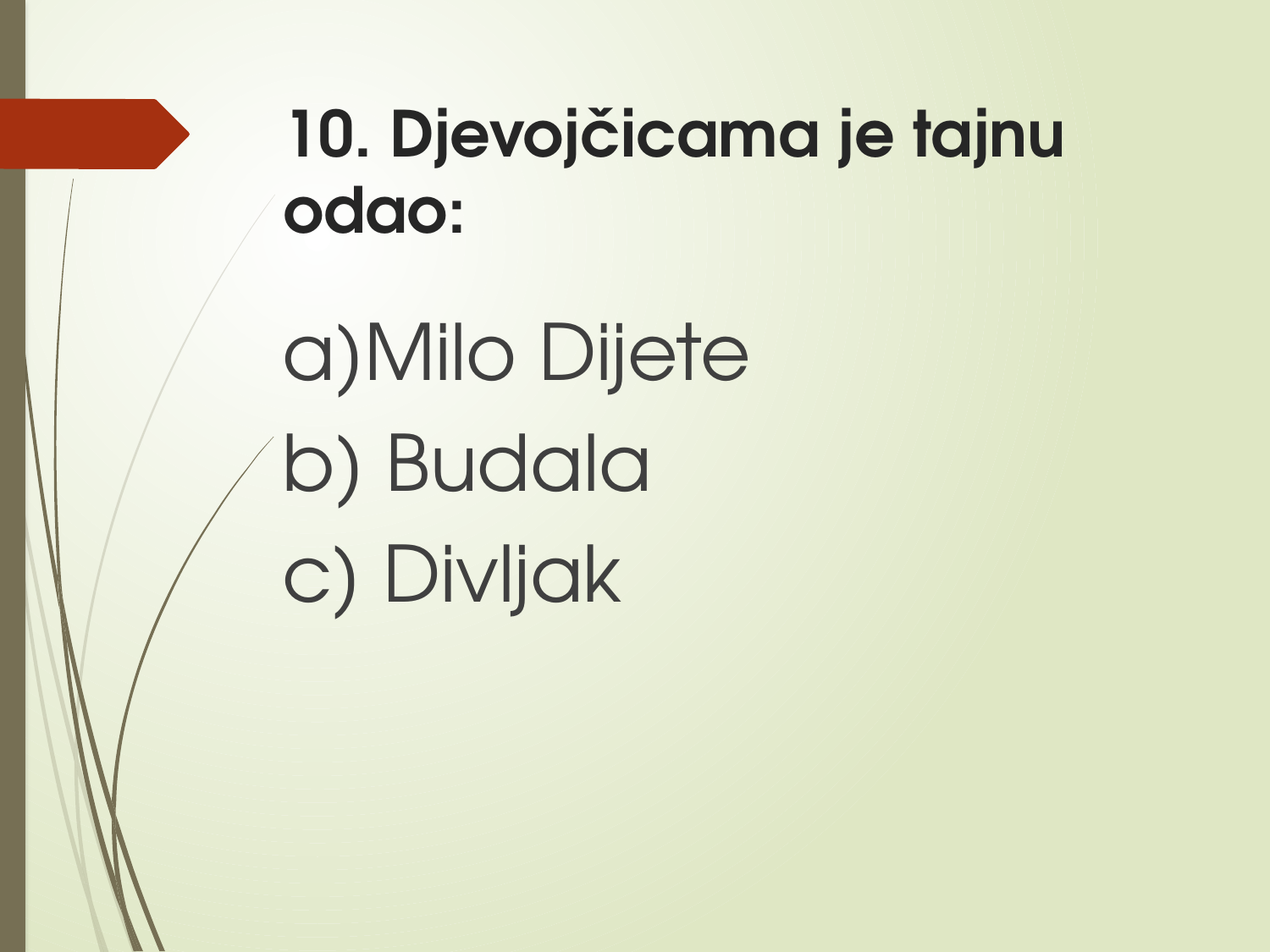

# 10. Djevojčicama je tajnu odao:
a)Milo Dijete
b) Budala
c) Divljak